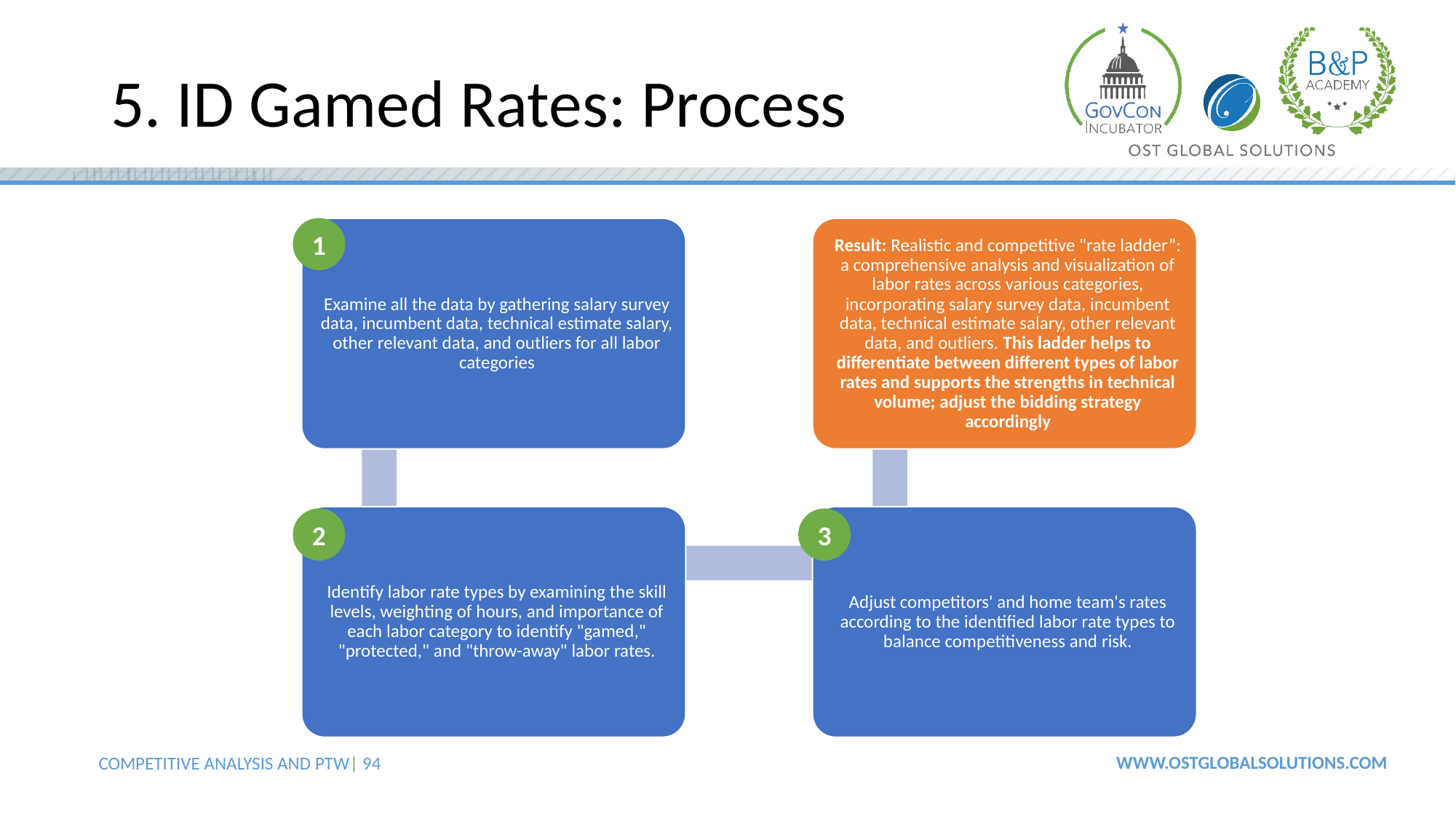

# 5. ID Gamed Rates: Process
Examine all the data by gathering salary survey data, incumbent data, technical estimate salary, other relevant data, and outliers for all labor categories
Identify labor rate types by examining the skill levels, weighting of hours, and importance of each labor category to identify "gamed," "protected," and "throw-away" labor rates.
Adjust competitors' and home team's rates according to the identified labor rate types to balance competitiveness and risk.
Result: Realistic and competitive "rate ladder”: a comprehensive analysis and visualization of labor rates across various categories, incorporating salary survey data, incumbent data, technical estimate salary, other relevant data, and outliers. This ladder helps to differentiate between different types of labor rates and supports the strengths in technical volume; adjust the bidding strategy accordingly
1
2
3